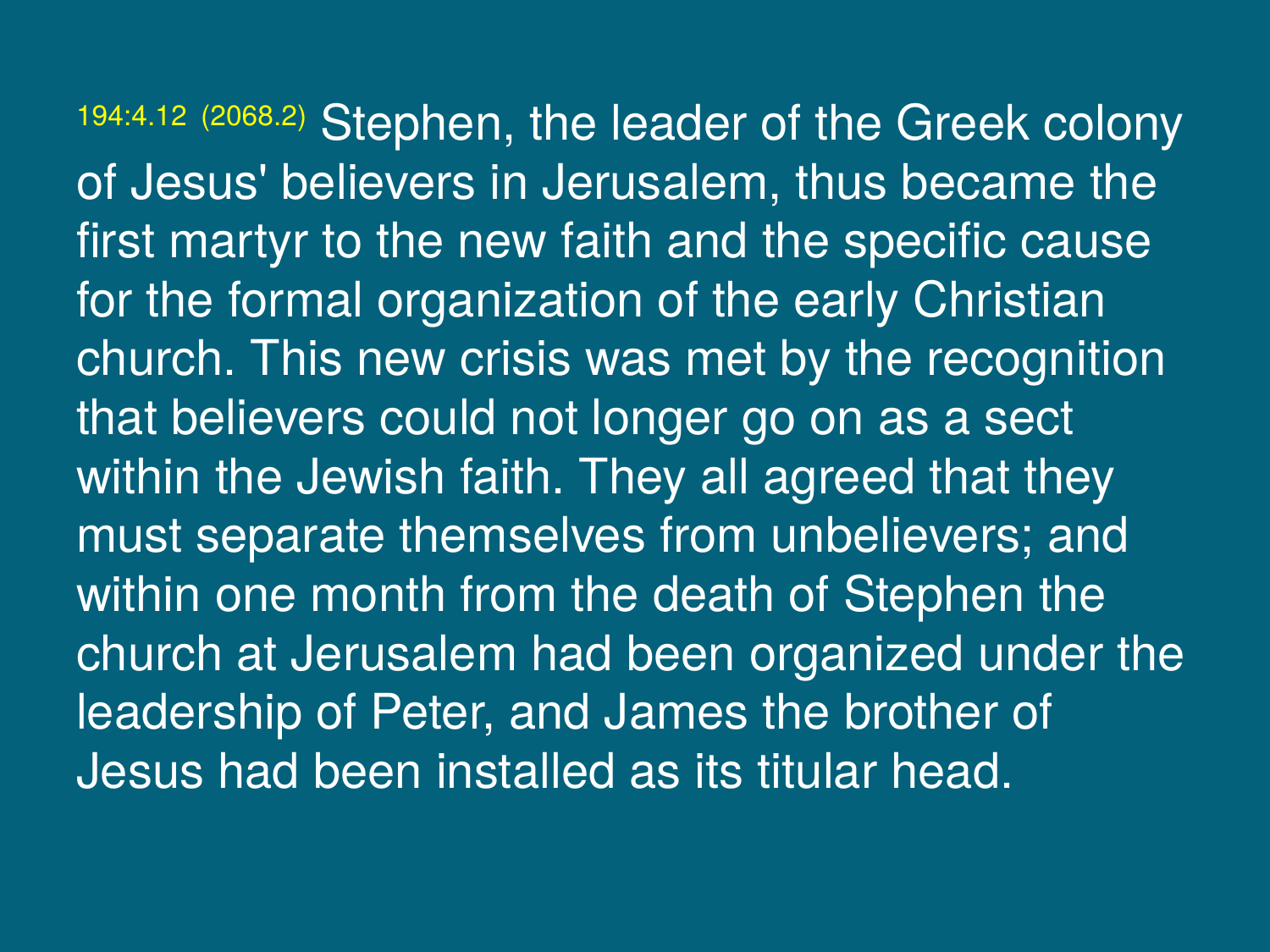

194:4.12 (2068.2) Stephen, the leader of the Greek colony of Jesus' believers in Jerusalem, thus became the first martyr to the new faith and the specific cause for the formal organization of the early Christian church. This new crisis was met by the recognition that believers could not longer go on as a sect within the Jewish faith. They all agreed that they must separate themselves from unbelievers; and within one month from the death of Stephen the church at Jerusalem had been organized under the leadership of Peter, and James the brother of Jesus had been installed as its titular head.